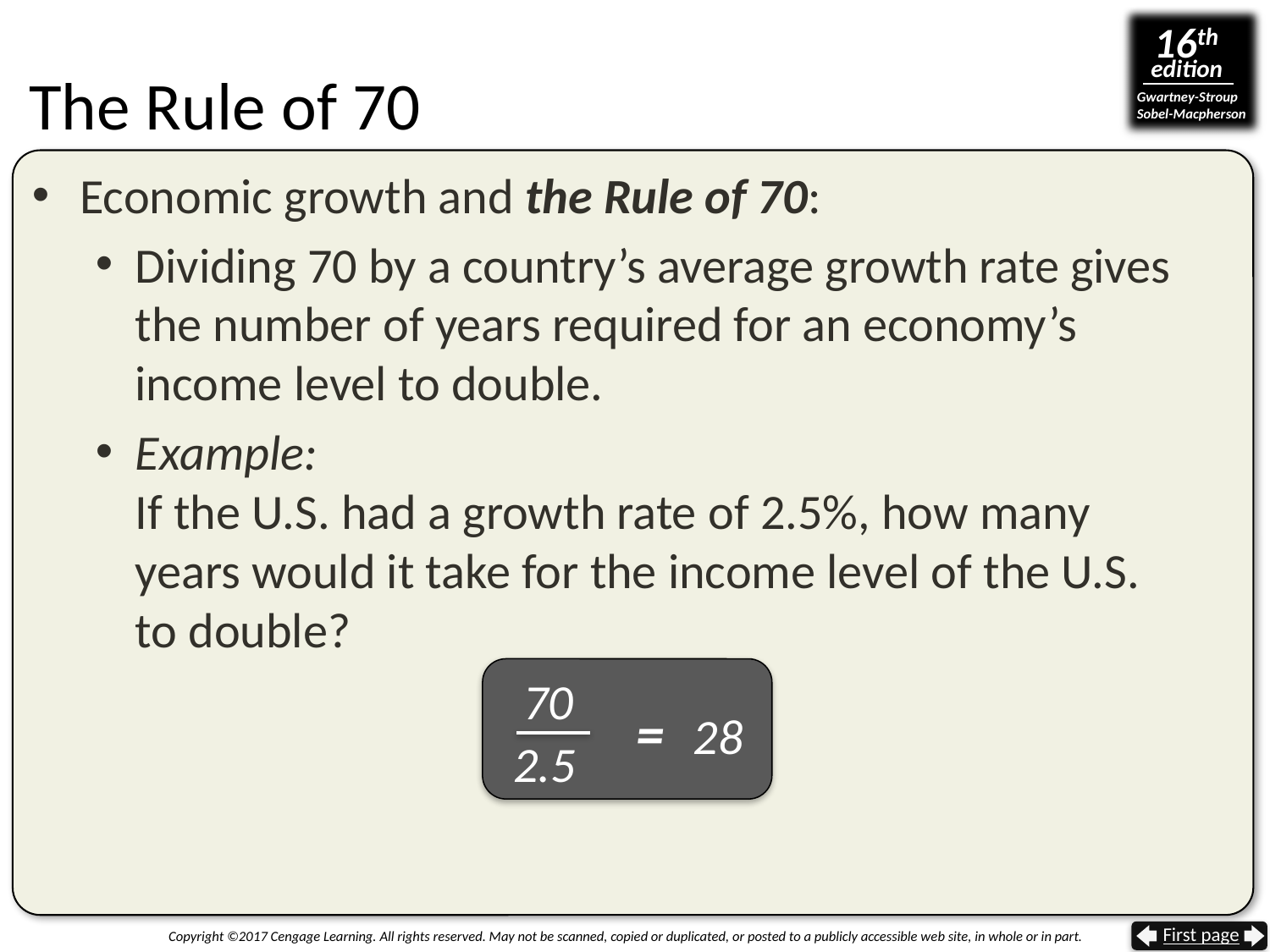

# The Rule of 70
Economic growth and the Rule of 70:
Dividing 70 by a country’s average growth rate gives the number of years required for an economy’s income level to double.
Example:
If the U.S. had a growth rate of 2.5%, how many
years would it take for the income level of the U.S.
to double?

70

2.5
=
28